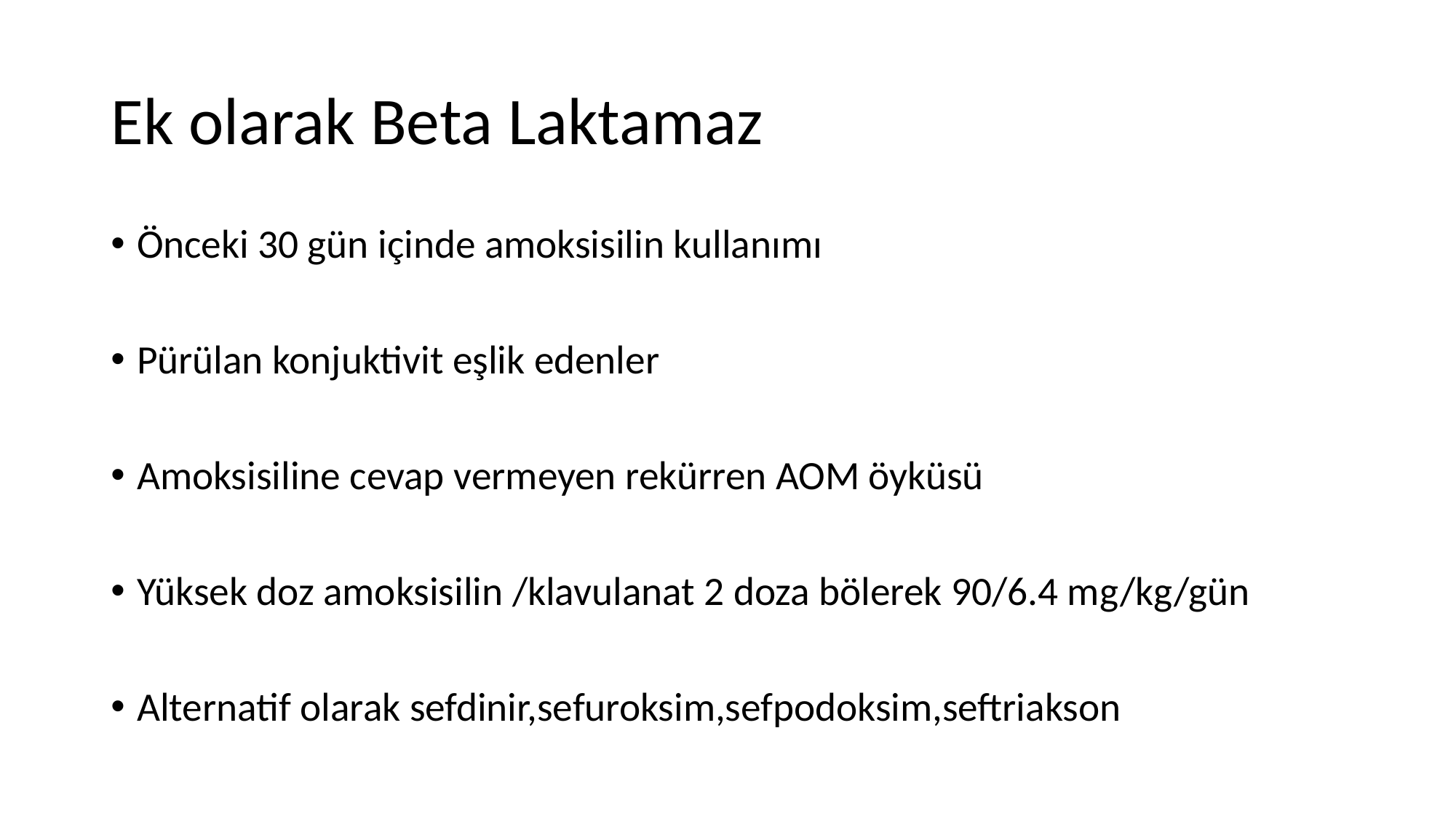

# Ek olarak Beta Laktamaz
Önceki 30 gün içinde amoksisilin kullanımı

Pürülan konjuktivit eşlik edenler

Amoksisiline cevap vermeyen rekürren AOM öyküsü

Yüksek doz amoksisilin /klavulanat 2 doza bölerek 90/6.4 mg/kg/gün

Alternatif olarak sefdinir,sefuroksim,sefpodoksim,seftriakson